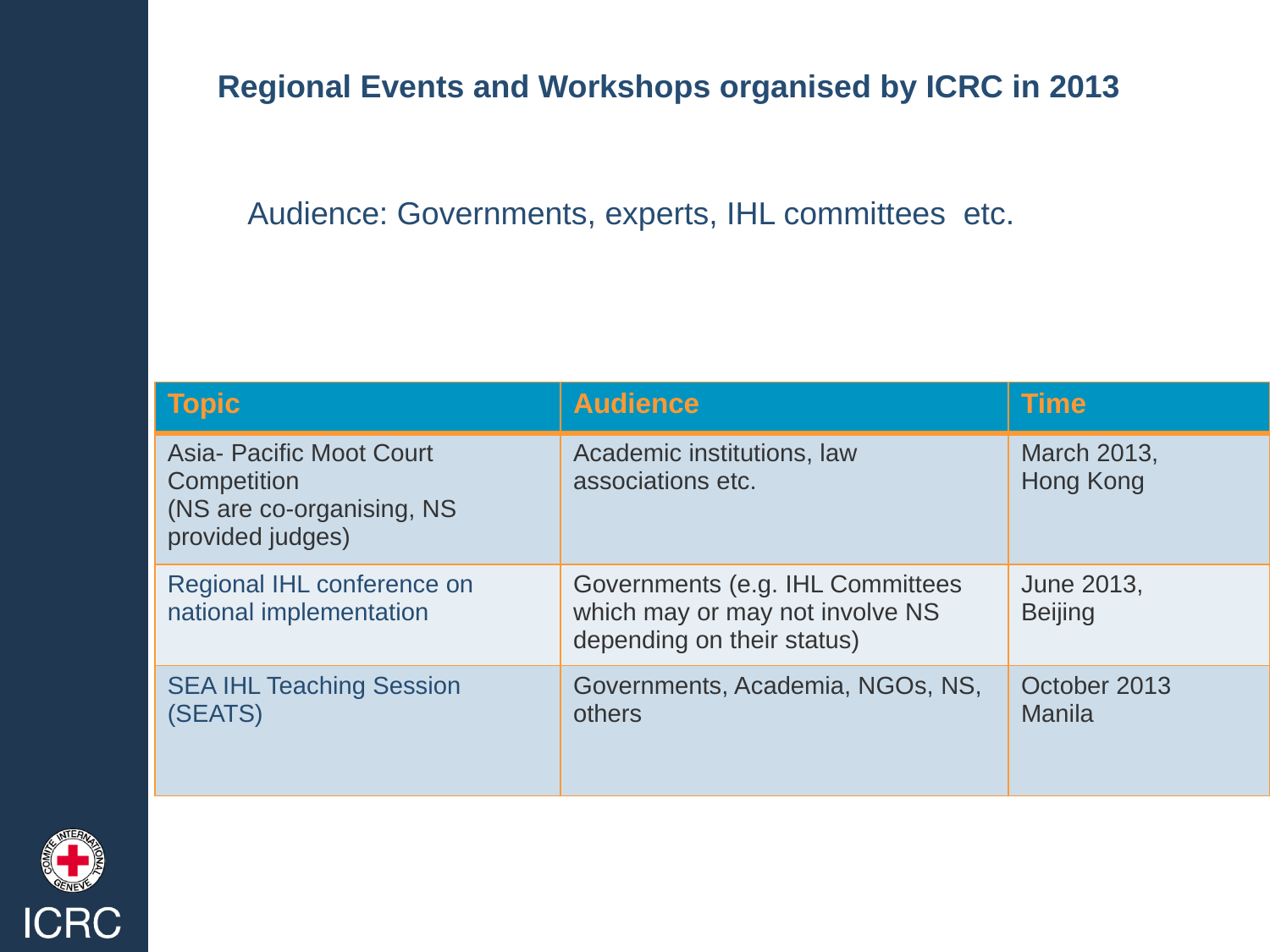

Regional Events and Workshops organised by ICRC in 2013
Audience: Governments, experts, IHL committees  etc.
| Topic | Audience | Time |
| --- | --- | --- |
| Asia- Pacific Moot Court Competition (NS are co-organising, NS provided judges) | Academic institutions, law associations etc. | March 2013, Hong Kong |
| Regional IHL conference on national implementation | Governments (e.g. IHL Committees which may or may not involve NS depending on their status) | June 2013, Beijing |
| SEA IHL Teaching Session (SEATS) | Governments, Academia, NGOs, NS, others | October 2013 Manila |